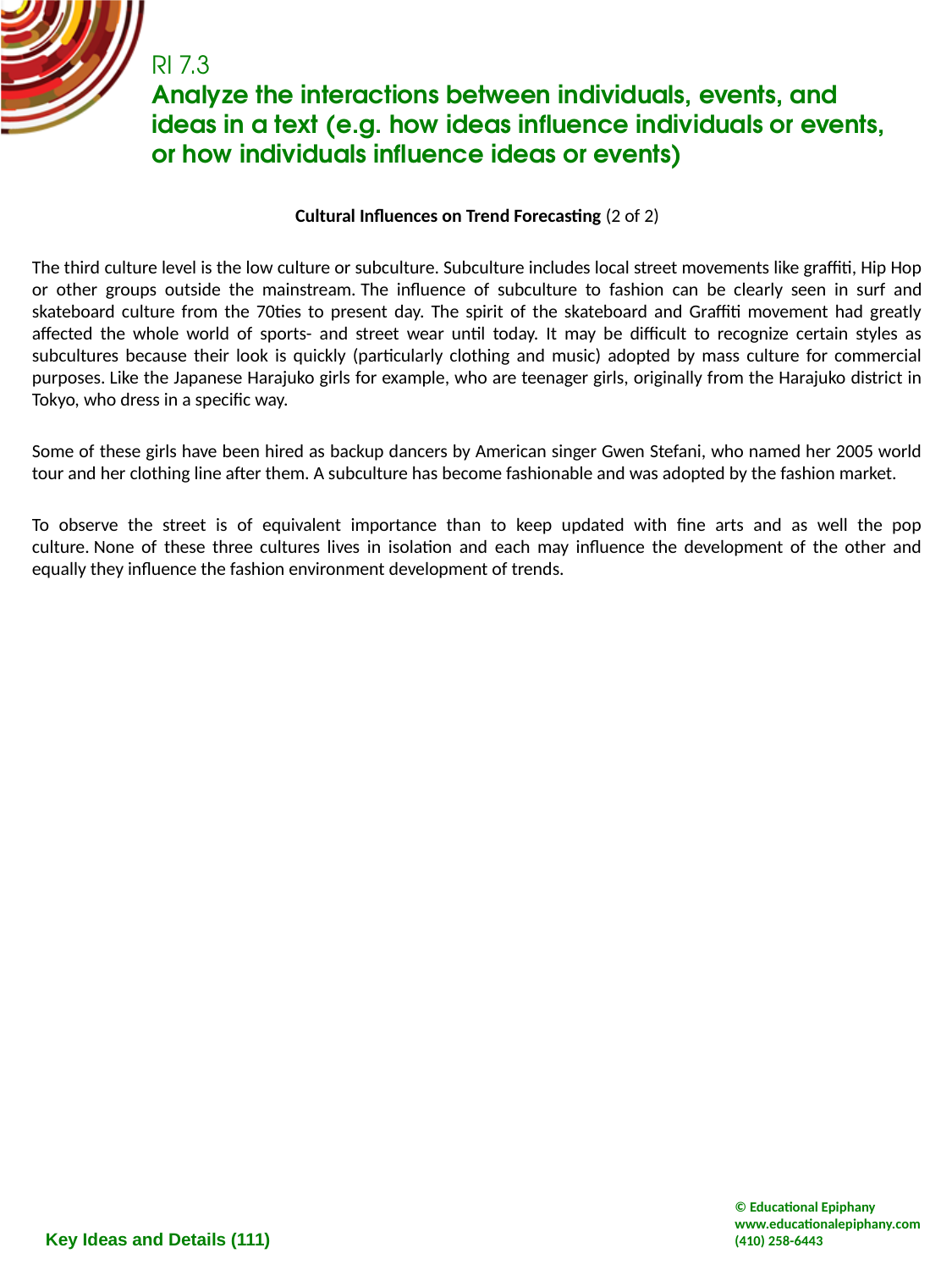

# RI 7.3 Analyze the interactions between individuals, events, and ideas in a text (e.g. how ideas influence individuals or events, or how individuals influence ideas or events)
Cultural Influences on Trend Forecasting (2 of 2)

The third culture level is the low culture or subculture. Subculture includes local street movements like graffiti, Hip Hop or other groups outside the mainstream. The influence of subculture to fashion can be clearly seen in surf and skateboard culture from the 70ties to present day. The spirit of the skateboard and Graffiti movement had greatly affected the whole world of sports- and street wear until today. It may be difficult to recognize certain styles as subcultures because their look is quickly (particularly clothing and music) adopted by mass culture for commercial purposes. Like the Japanese Harajuko girls for example, who are teenager girls, originally from the Harajuko district in Tokyo, who dress in a specific way.

Some of these girls have been hired as backup dancers by American singer Gwen Stefani, who named her 2005 world tour and her clothing line after them. A subculture has become fashionable and was adopted by the fashion market.

To observe the street is of equivalent importance than to keep updated with fine arts and as well the pop culture. None of these three cultures lives in isolation and each may influence the development of the other and equally they influence the fashion environment development of trends.

© Educational Epiphany
www.educationalepiphany.com
(410) 258-6443
Key Ideas and Details (111)